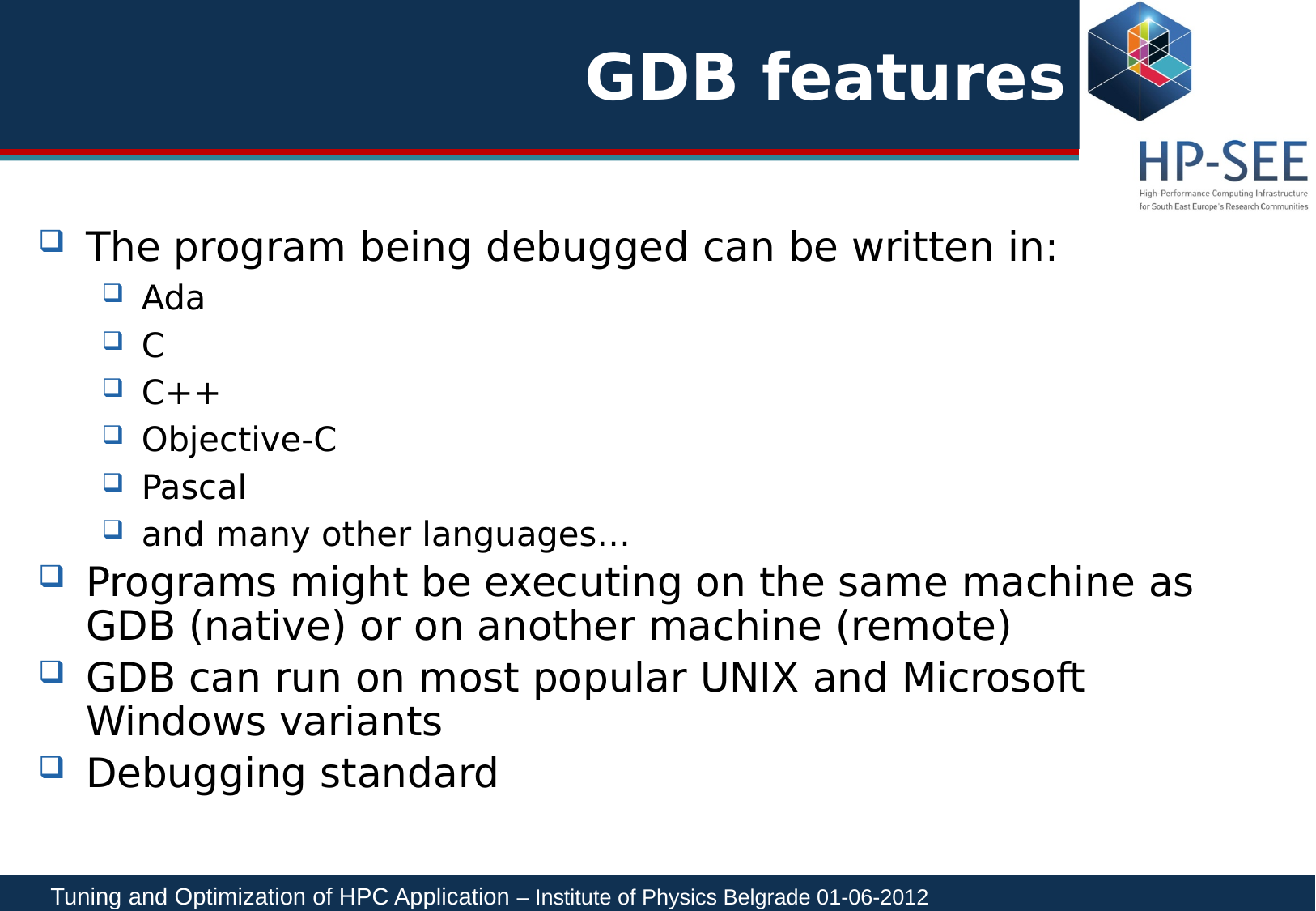

# GDB features
The program being debugged can be written in:
Ada
C
C++
Objective-C
Pascal
and many other languages…
Programs might be executing on the same machine as GDB (native) or on another machine (remote)
GDB can run on most popular UNIX and Microsoft Windows variants
Debugging standard

Tuning and Optimization of HPC Application – Institute of Physics Belgrade 01-06-2012				5